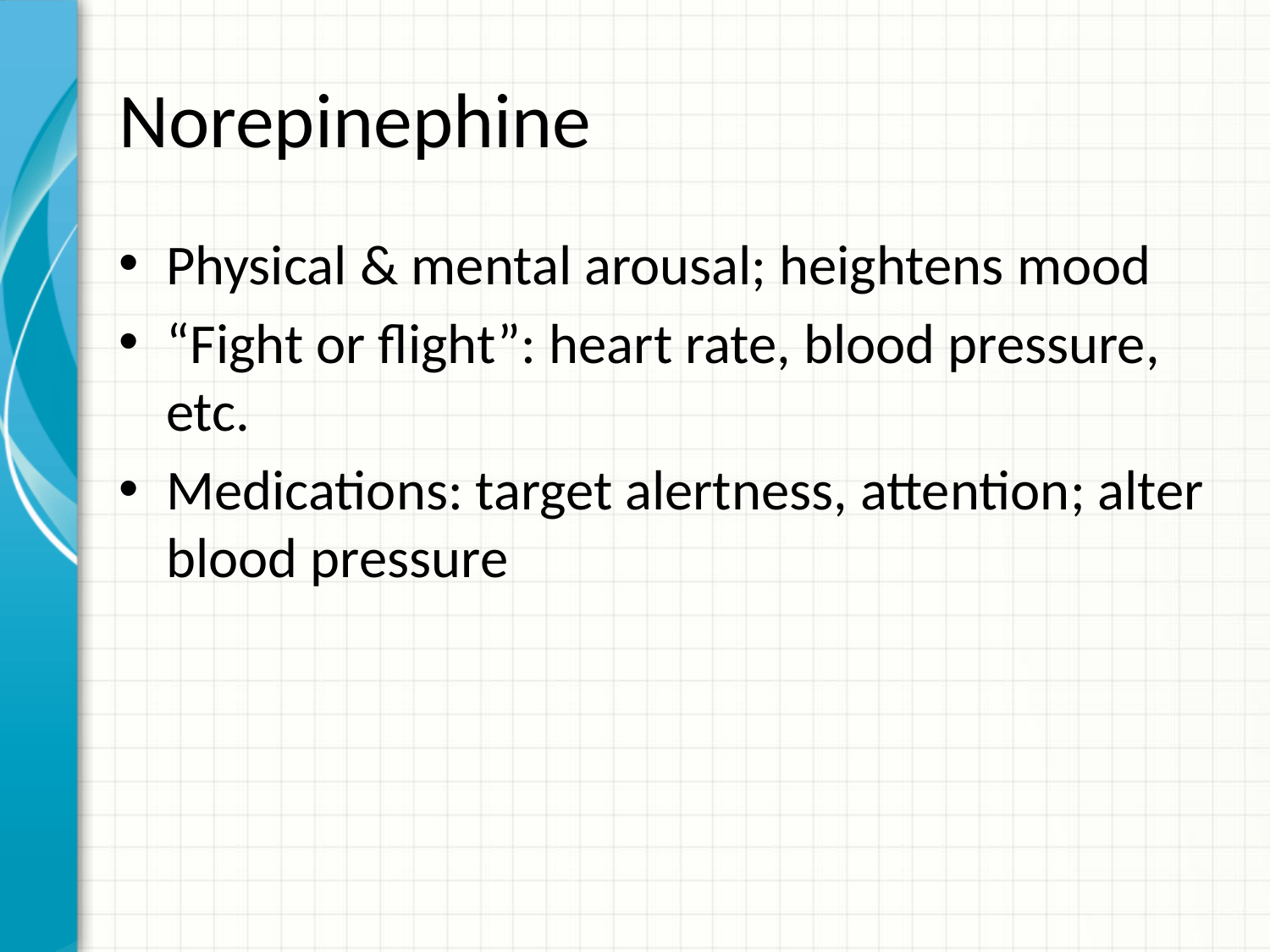

# Norepinephine
Physical & mental arousal; heightens mood
“Fight or flight”: heart rate, blood pressure, etc.
Medications: target alertness, attention; alter blood pressure